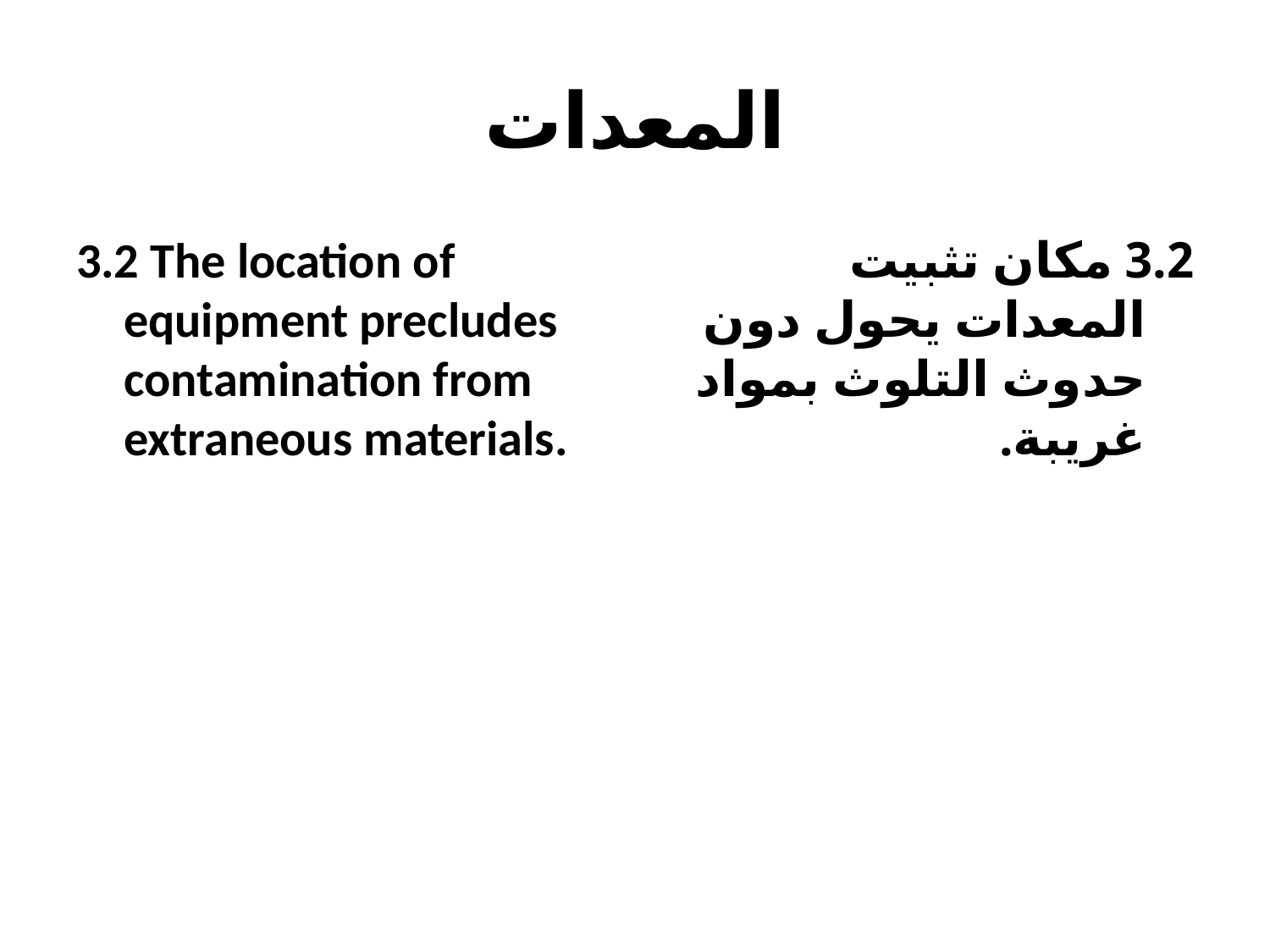

# المعدات
3.2 The location of equipment precludes contamination from extraneous materials.
3.2 مكان تثبيت المعدات يحول دون حدوث التلوث بمواد غريبة.